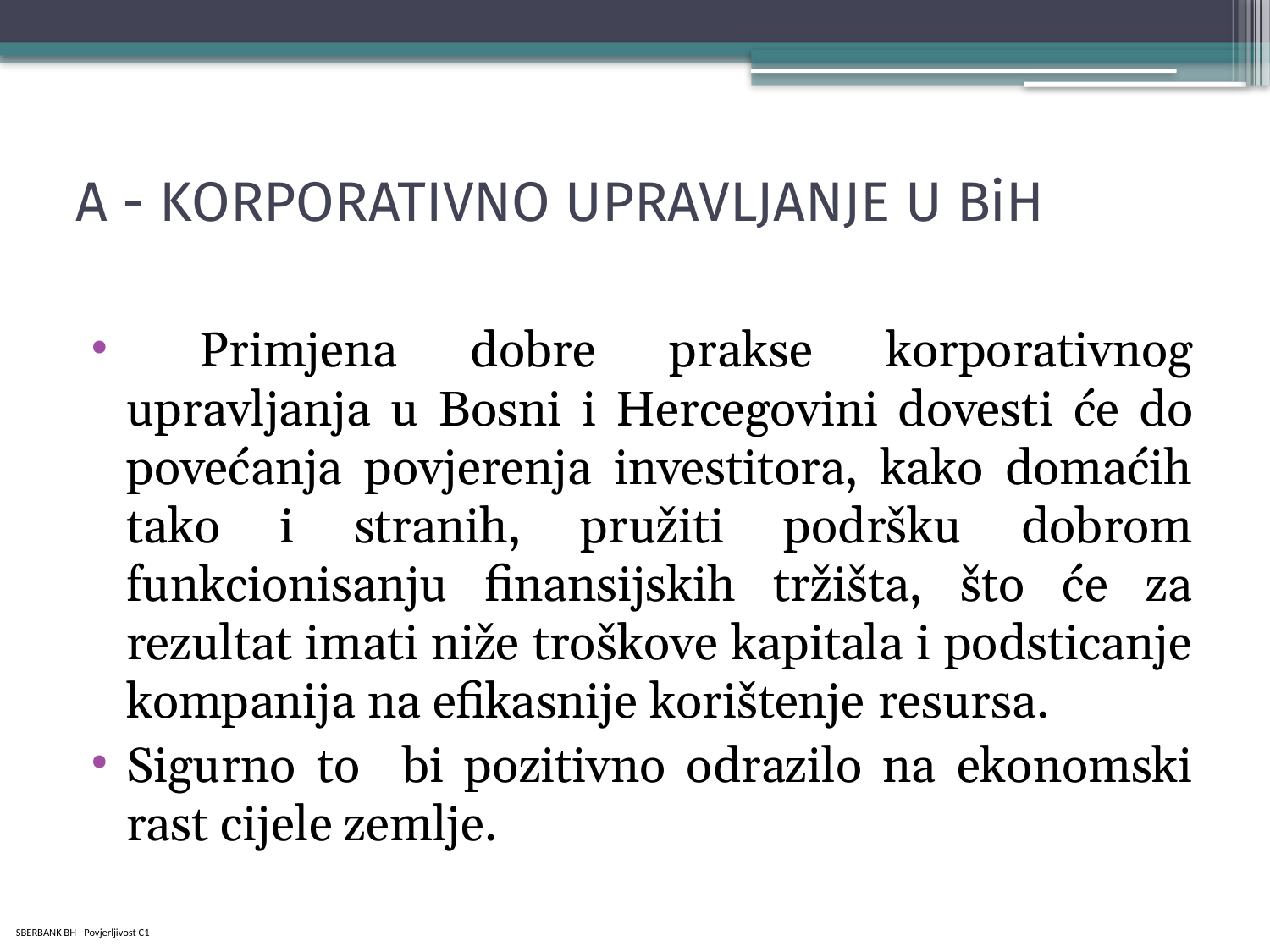

# A - KORPORATIVNO UPRAVLJANJE U BiH
 Primjena dobre prakse korporativnog upravljanja u Bosni i Hercegovini dovesti će do povećanja povjerenja investitora, kako domaćih tako i stranih, pružiti podršku dobrom funkcionisanju finansijskih tržišta, što će za rezultat imati niže troškove kapitala i podsticanje kompanija na efikasnije korištenje resursa.
Sigurno to  bi pozitivno odrazilo na ekonomski rast cijele zemlje.